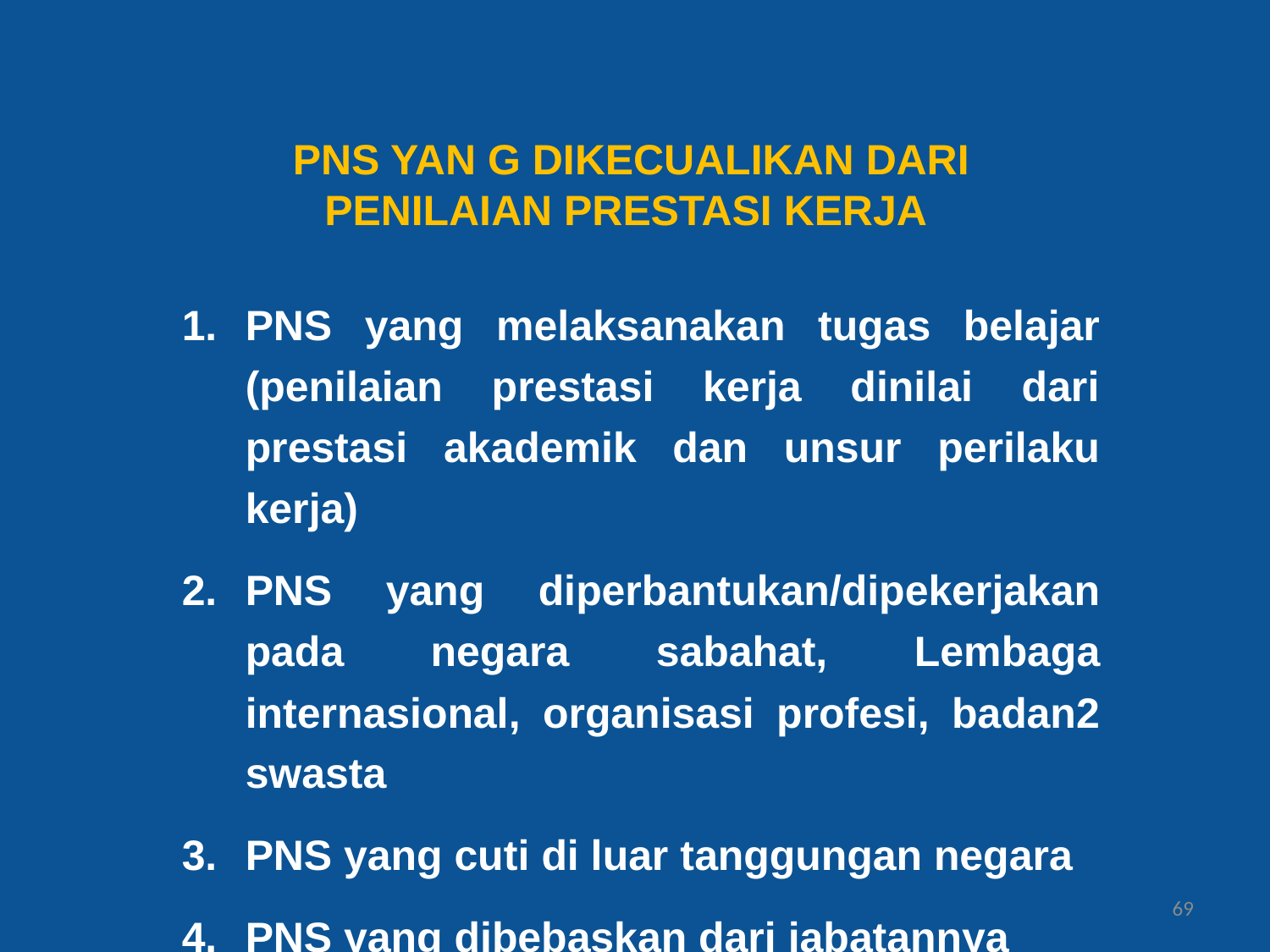

PNS YAN G DIKECUALIKAN DARI PENILAIAN PRESTASI KERJA
PNS yang melaksanakan tugas belajar (penilaian prestasi kerja dinilai dari prestasi akademik dan unsur perilaku kerja)
PNS yang diperbantukan/dipekerjakan pada negara sabahat, Lembaga internasional, organisasi profesi, badan2 swasta
PNS yang cuti di luar tanggungan negara
PNS yang dibebaskan dari jabatannya

69